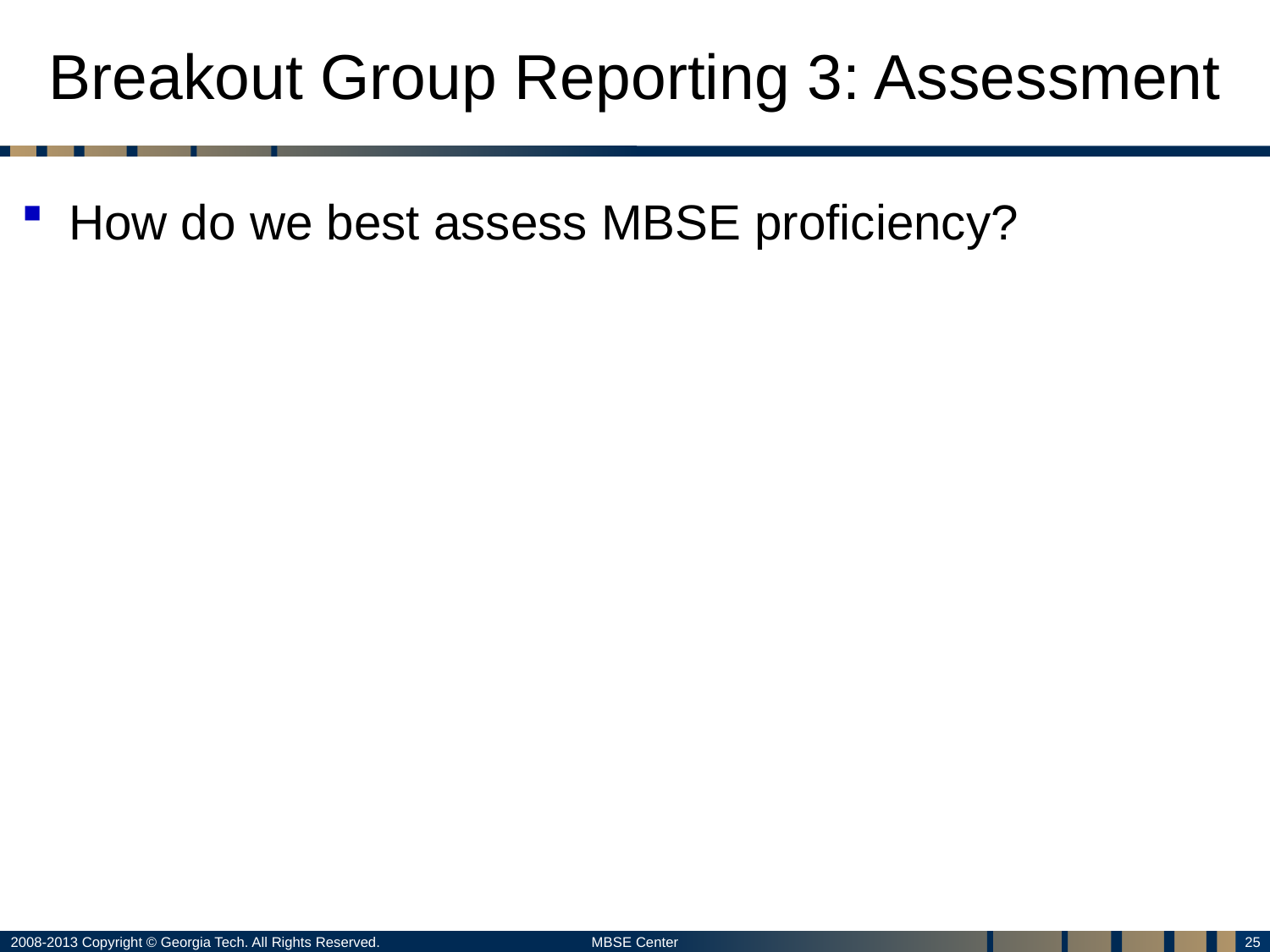

# Breakout Group Reporting 3: Assessment
How do we best assess MBSE proficiency?